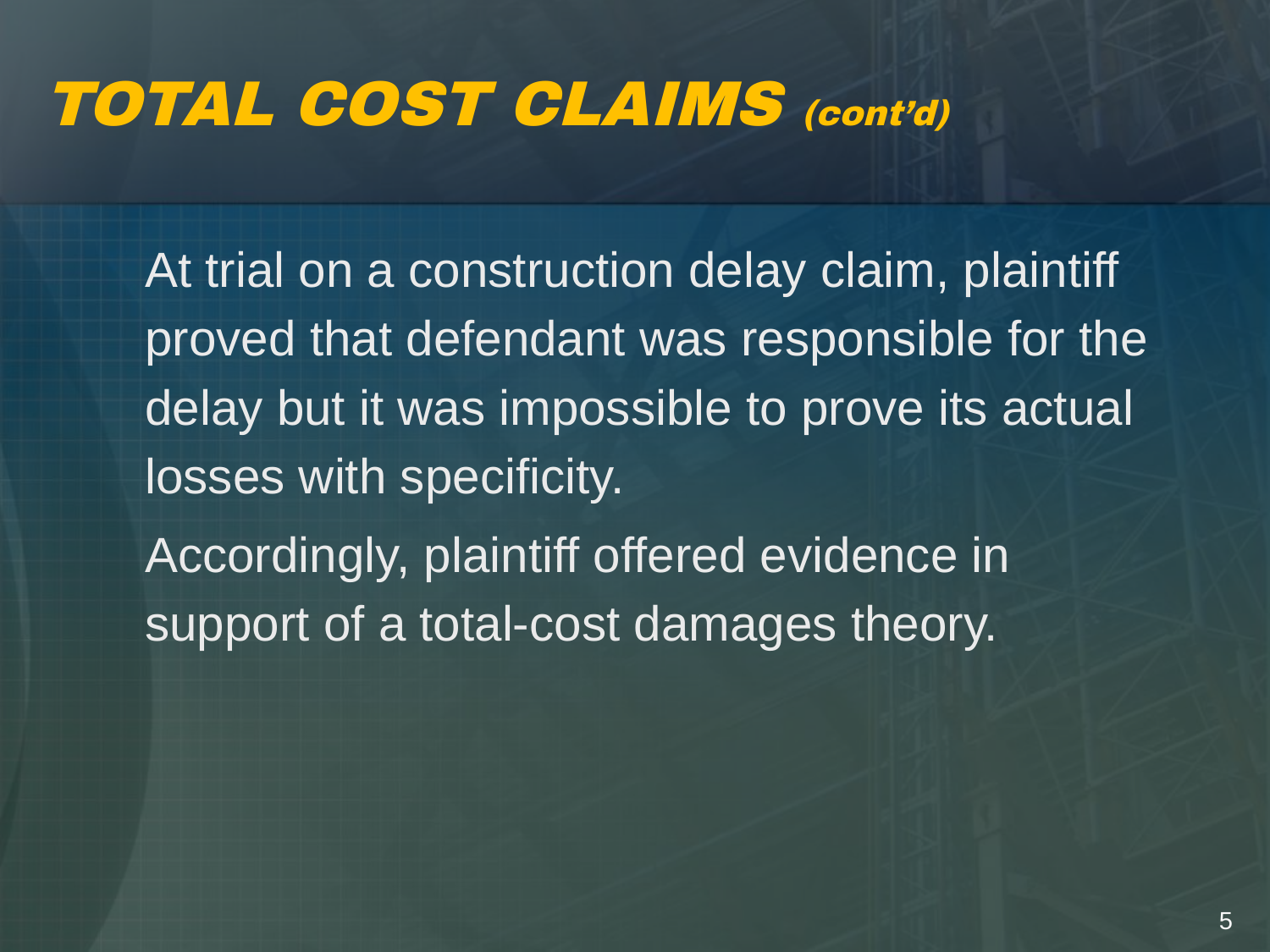

# TOTAL COST CLAIMS (cont’d)
	At trial on a construction delay claim, plaintiff proved that defendant was responsible for the delay but it was impossible to prove its actual losses with specificity.
	Accordingly, plaintiff offered evidence in support of a total-cost damages theory.